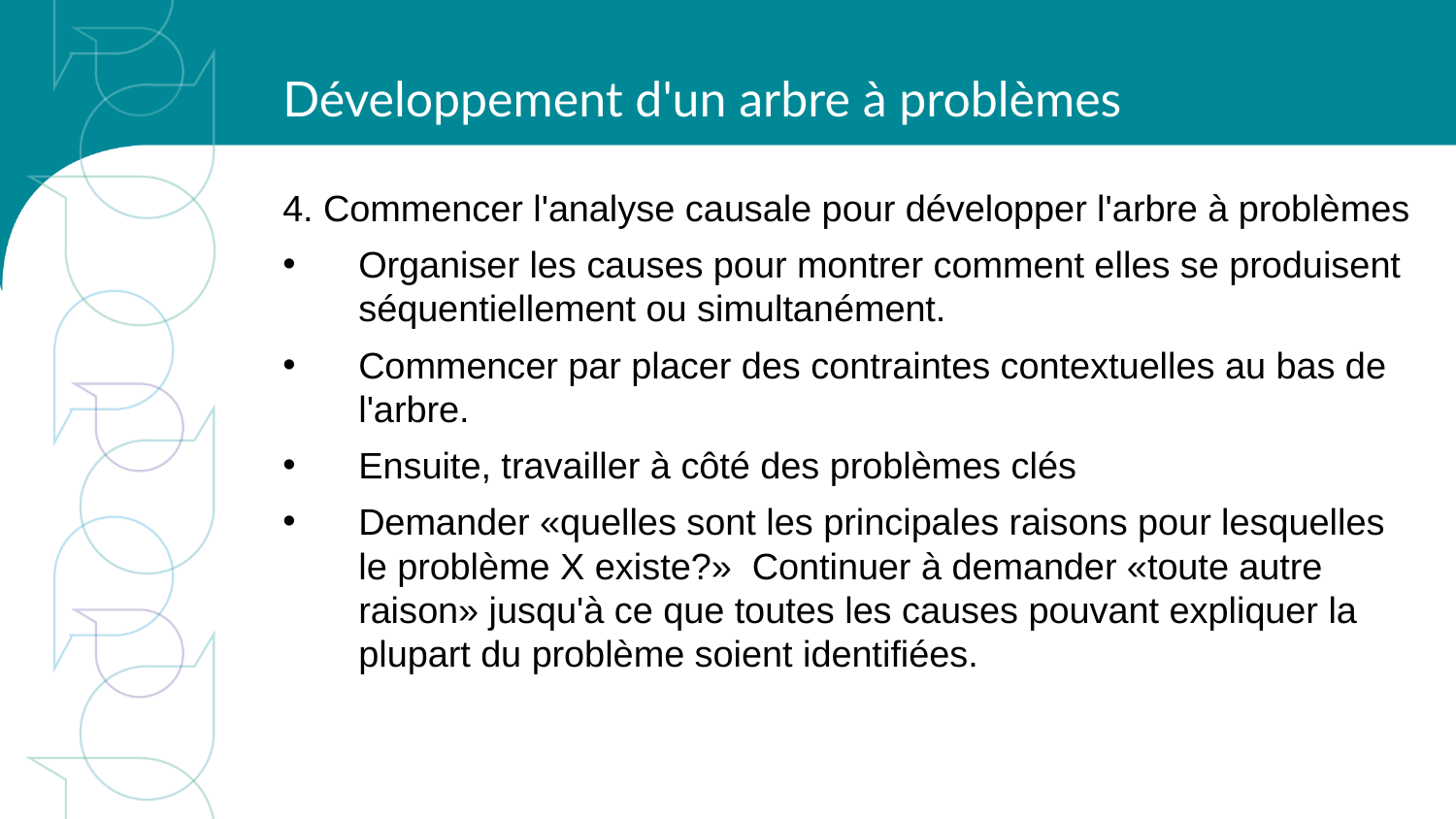

# Développement d'un arbre à problèmes
4. Commencer l'analyse causale pour développer l'arbre à problèmes
Organiser les causes pour montrer comment elles se produisent séquentiellement ou simultanément.
Commencer par placer des contraintes contextuelles au bas de l'arbre.
Ensuite, travailler à côté des problèmes clés
Demander «quelles sont les principales raisons pour lesquelles le problème X existe?»  Continuer à demander «toute autre raison» jusqu'à ce que toutes les causes pouvant expliquer la plupart du problème soient identifiées.